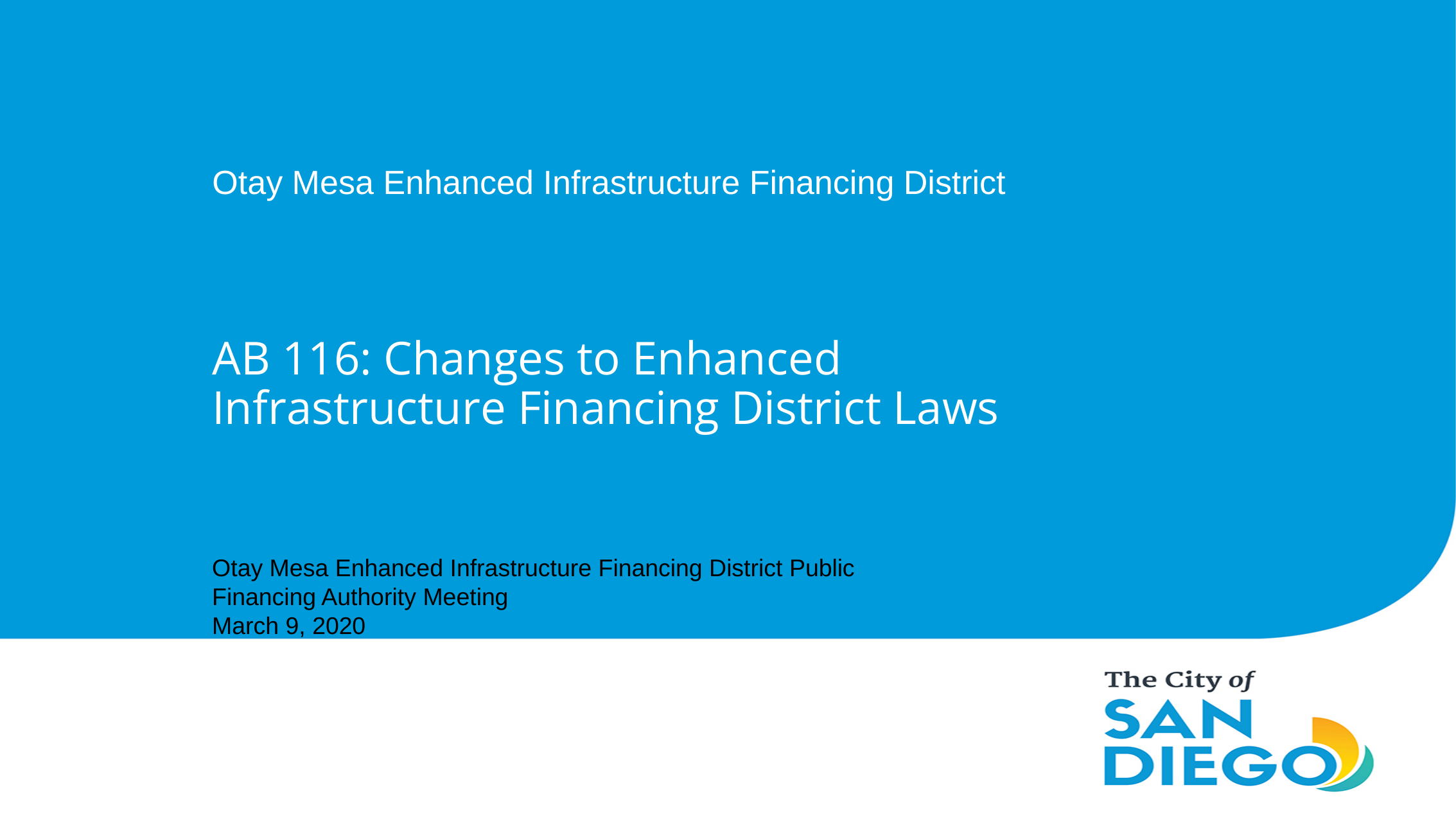

Otay Mesa Enhanced Infrastructure Financing District
# AB 116: Changes to Enhanced Infrastructure Financing District Laws
Otay Mesa Enhanced Infrastructure Financing District Public Financing Authority Meeting
March 9, 2020